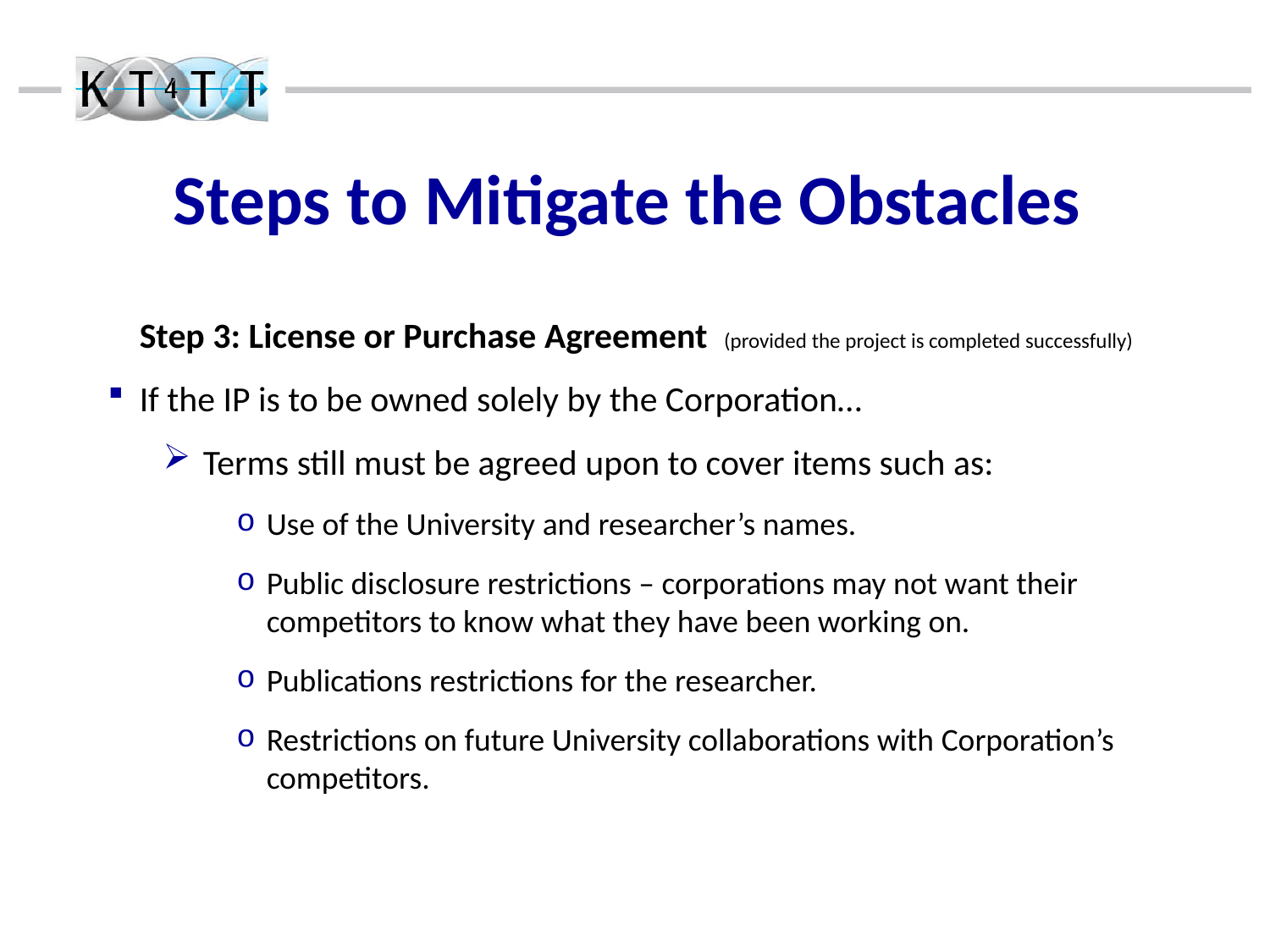

Steps to Mitigate the Obstacles
Step 3: License or Purchase Agreement  (provided the project is completed successfully)
If the IP is to be owned solely by the Corporation…
Terms still must be agreed upon to cover items such as:
Use of the University and researcher’s names.
Public disclosure restrictions – corporations may not want their competitors to know what they have been working on.
Publications restrictions for the researcher.
Restrictions on future University collaborations with Corporation’s competitors.